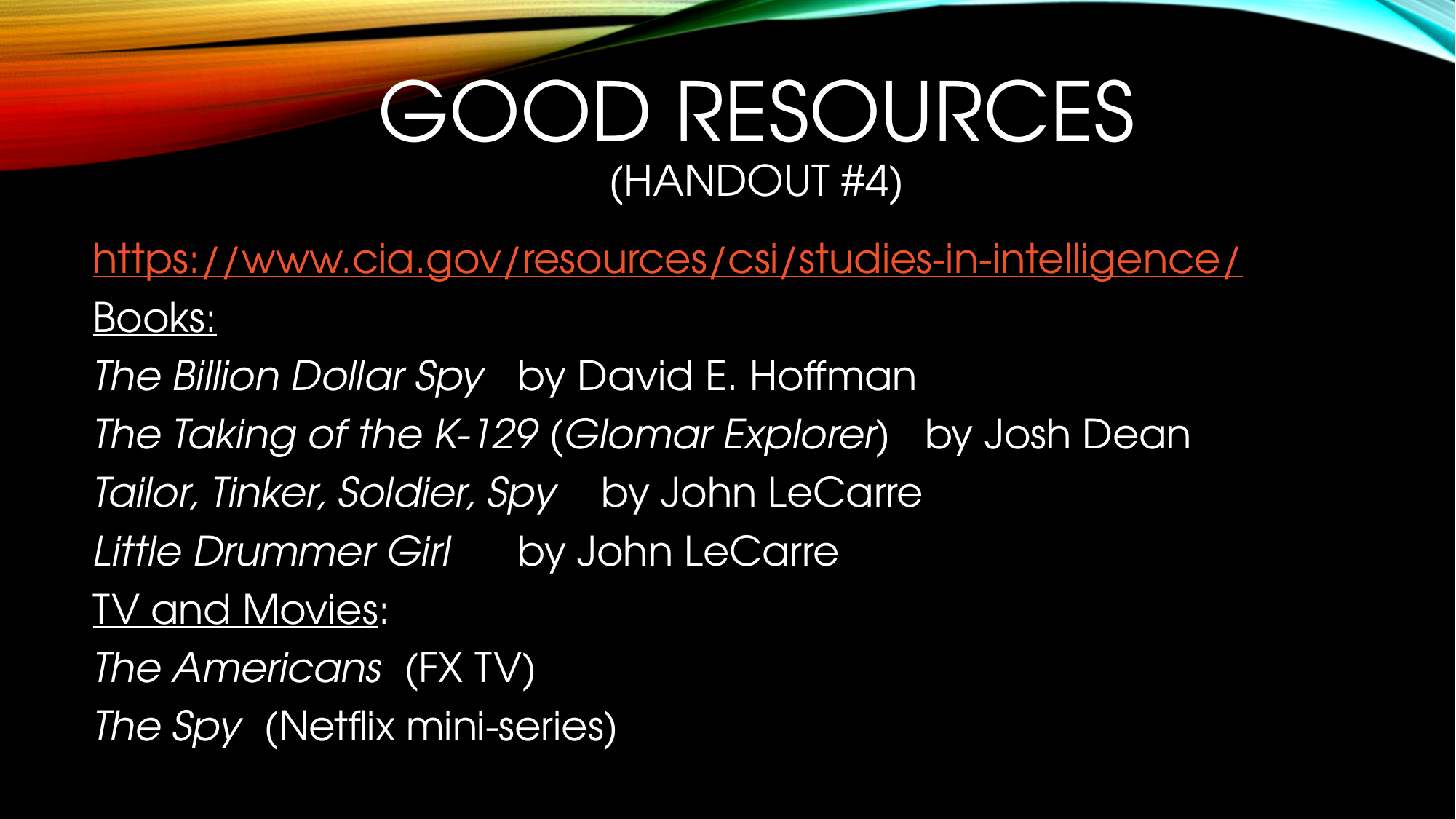

# Good resources (HANDOUT #4)
https://www.cia.gov/resources/csi/studies-in-intelligence/
Books:
The Billion Dollar Spy   by David E. Hoffman
The Taking of the K-129 (Glomar Explorer)   by Josh Dean
Tailor, Tinker, Soldier, Spy    by John LeCarre
Little Drummer Girl      by John LeCarre
TV and Movies:
The Americans  (FX TV)
The Spy  (Netflix mini-series)